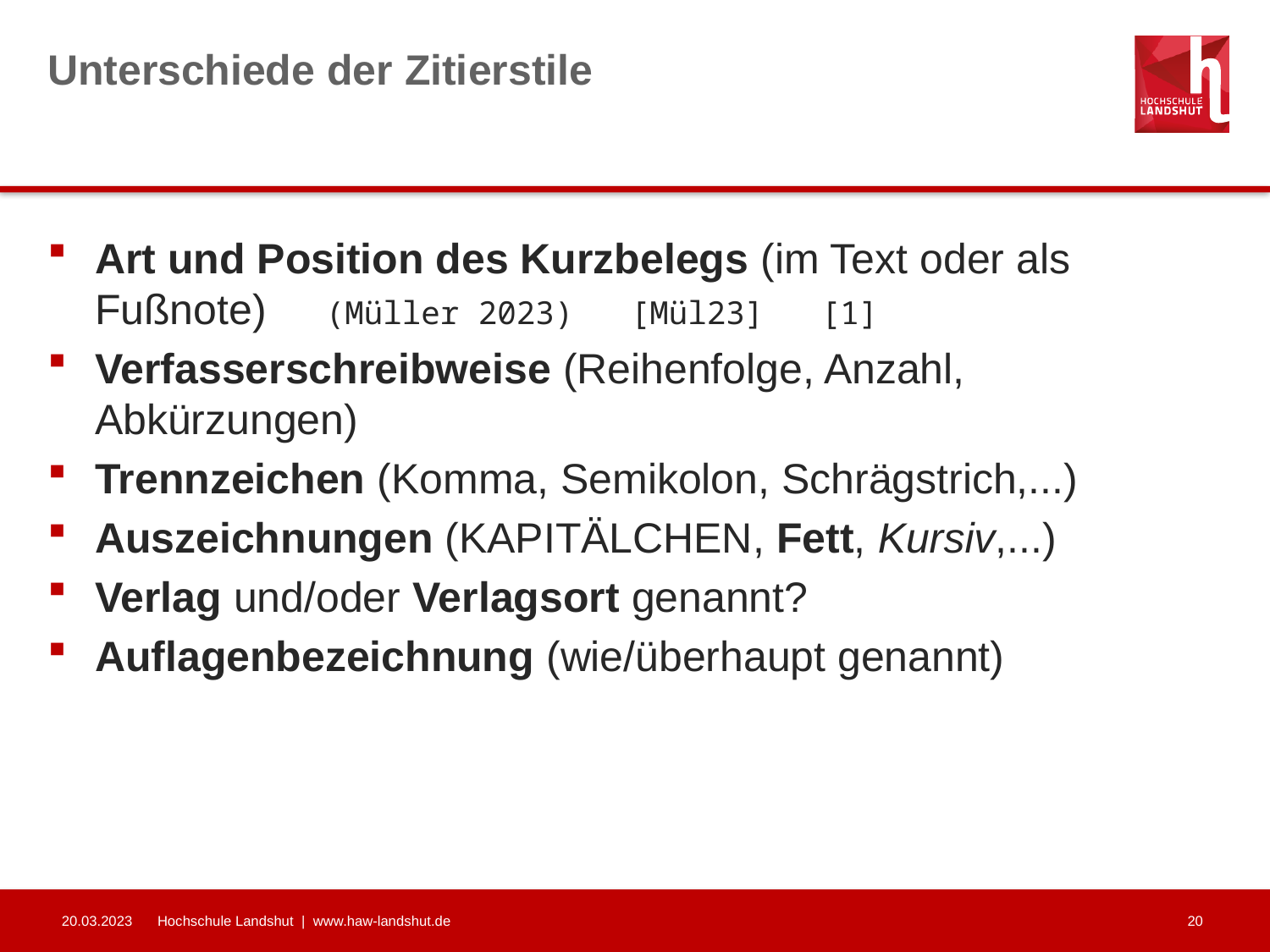

# Unterschiede der Zitierstile
Art und Position des Kurzbelegs (im Text oder als Fußnote)     (Müller 2023)   [Mül23]   [1]
Verfasserschreibweise (Reihenfolge, Anzahl, Abkürzungen)
Trennzeichen (Komma, Semikolon, Schrägstrich,...)
Auszeichnungen (Kapitälchen, Fett, Kursiv,...)
Verlag und/oder Verlagsort genannt?
Auflagenbezeichnung (wie/überhaupt genannt)

20.03.2023
Hochschule Landshut  |  www.haw-landshut.de